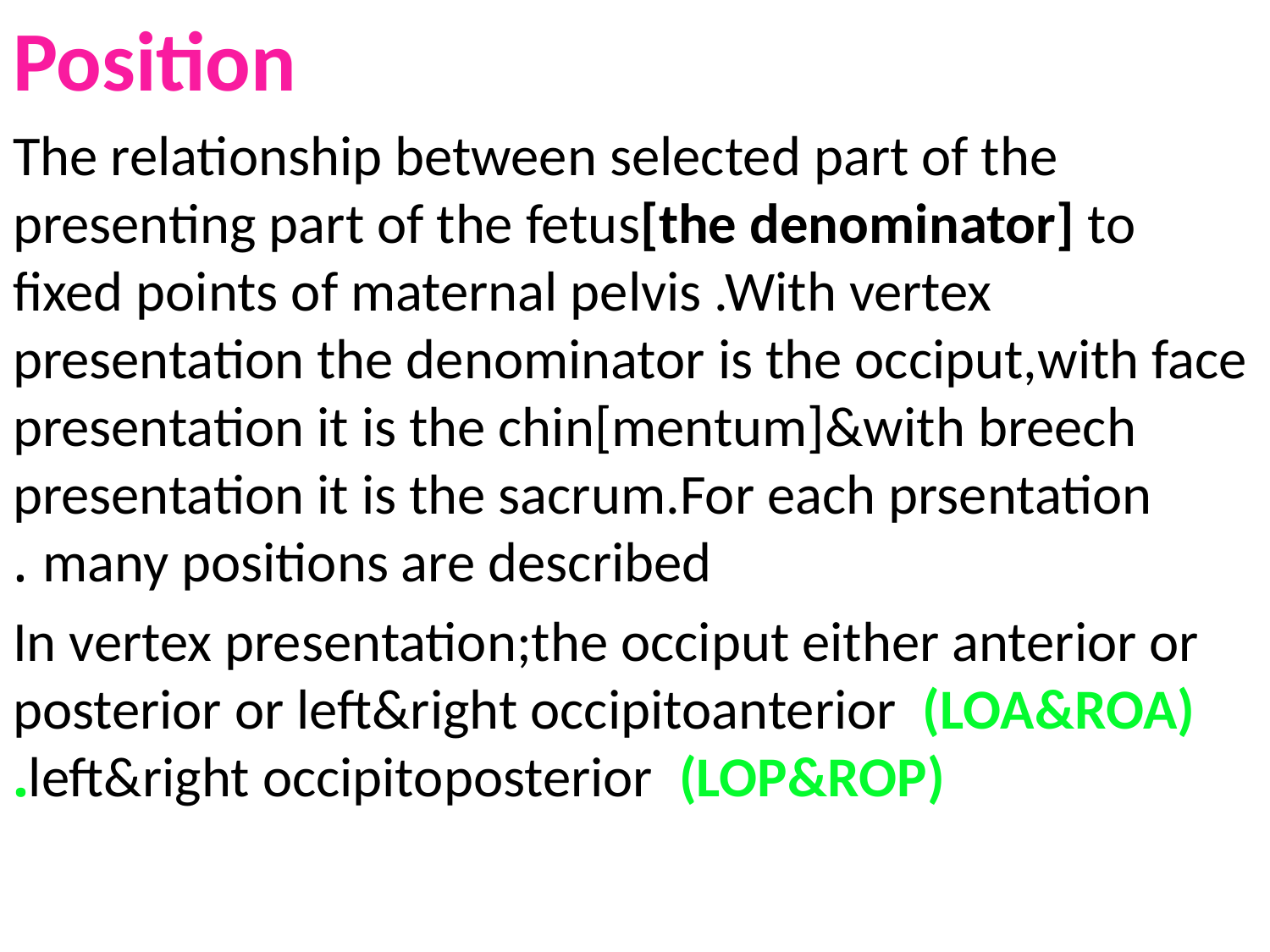

Position
The relationship between selected part of the presenting part of the fetus[the denominator] to fixed points of maternal pelvis .With vertex presentation the denominator is the occiput,with face presentation it is the chin[mentum]&with breech presentation it is the sacrum.For each prsentation many positions are described .
In vertex presentation;the occiput either anterior or posterior or left&right occipitoanterior  (LOA&ROA)     left&right occipitoposterior  (LOP&ROP).